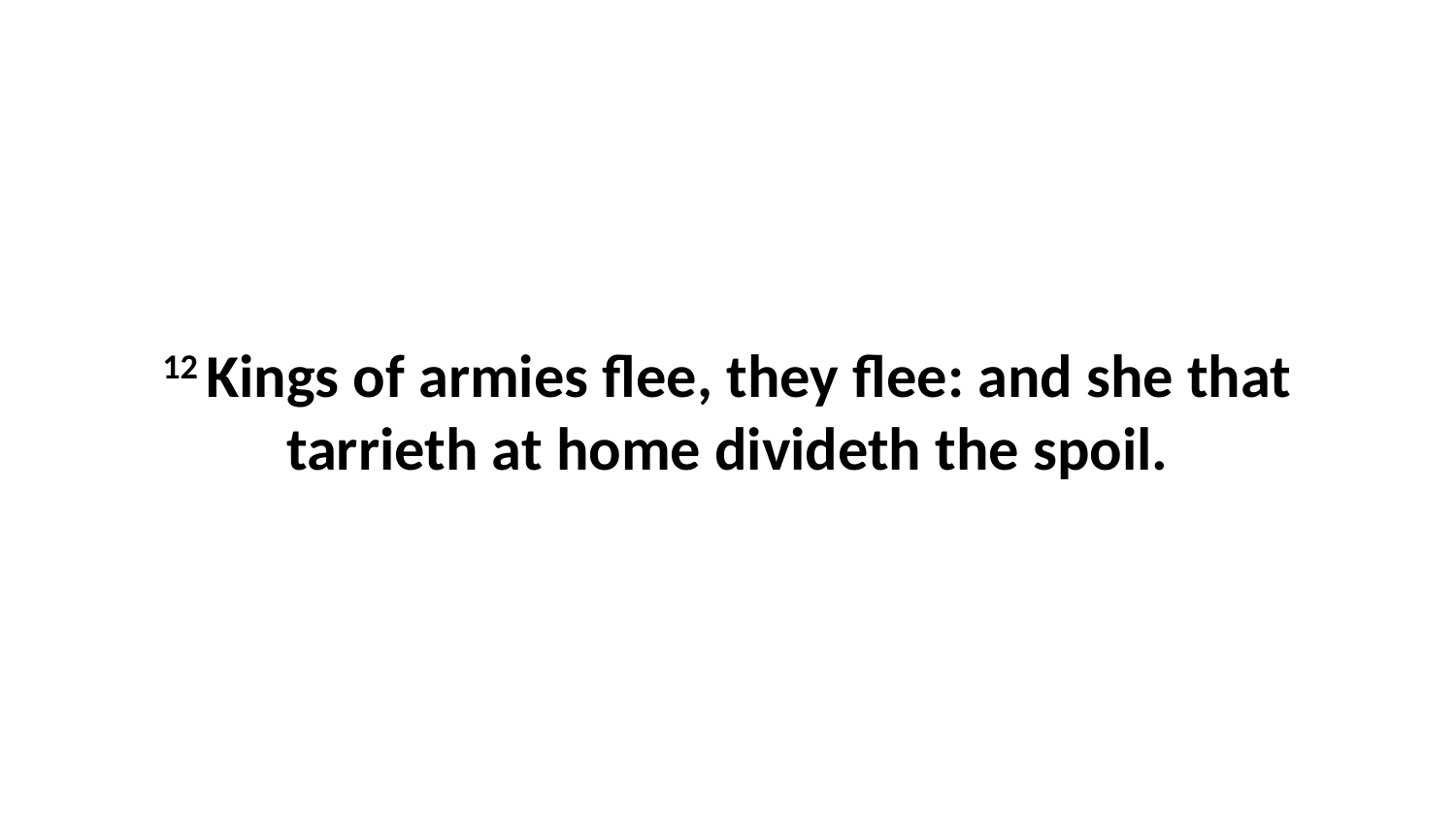

12 Kings of armies flee, they flee: and she that tarrieth at home divideth the spoil.